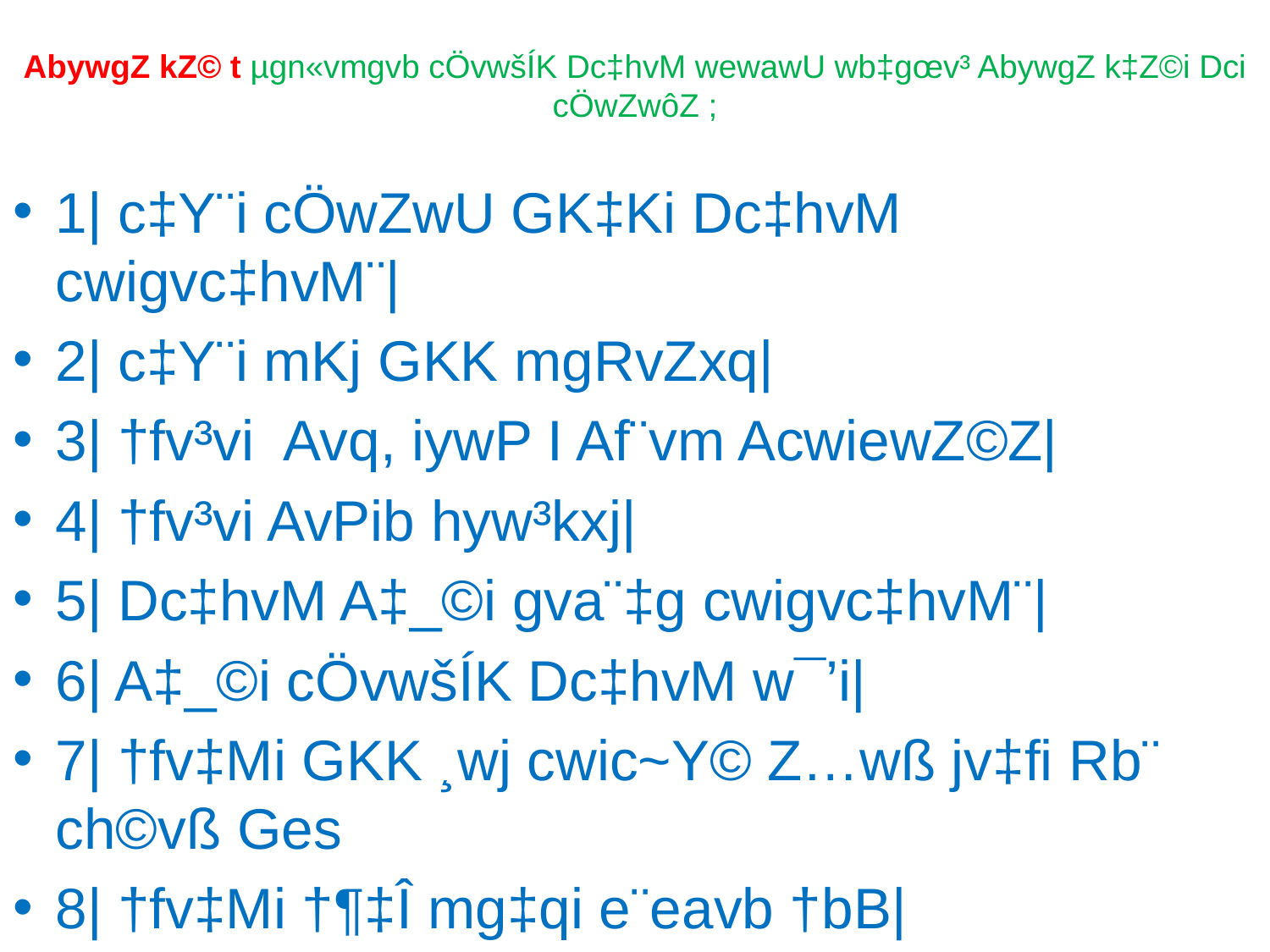

# AbywgZ kZ© t µgn«vmgvb cÖvwšÍK Dc‡hvM wewawU wb‡gœv³ AbywgZ k‡Z©i Dci cÖwZwôZ ;
1| c‡Y¨i cÖwZwU GK‡Ki Dc‡hvM cwigvc‡hvM¨|
2| c‡Y¨i mKj GKK mgRvZxq|
3| †fv³vi  Avq, iywP I Af¨vm AcwiewZ©Z|
4| †fv³vi AvPib hyw³kxj|
5| Dc‡hvM A‡_©i gva¨‡g cwigvc‡hvM¨|
6| A‡_©i cÖvwšÍK Dc‡hvM w¯’i|
7| †fv‡Mi GKK ¸wj cwic~Y© Z…wß jv‡fi Rb¨ ch©vß Ges
8| †fv‡Mi †¶‡Î mg‡qi e¨eavb †bB|